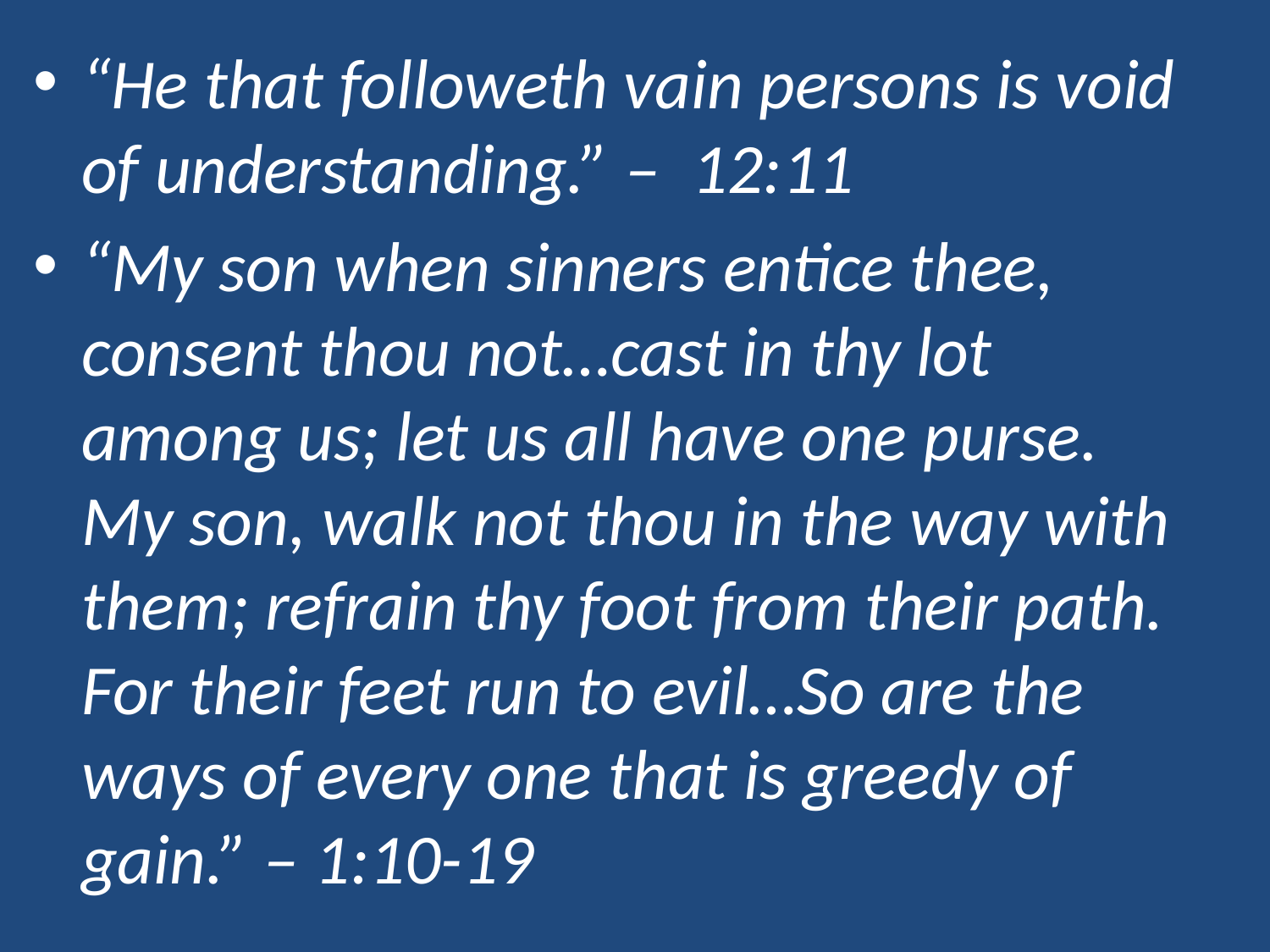

“He that followeth vain persons is void of understanding.” –  12:11
“My son when sinners entice thee, consent thou not…cast in thy lot among us; let us all have one purse. My son, walk not thou in the way with them; refrain thy foot from their path. For their feet run to evil…So are the ways of every one that is greedy of gain.” – 1:10-19